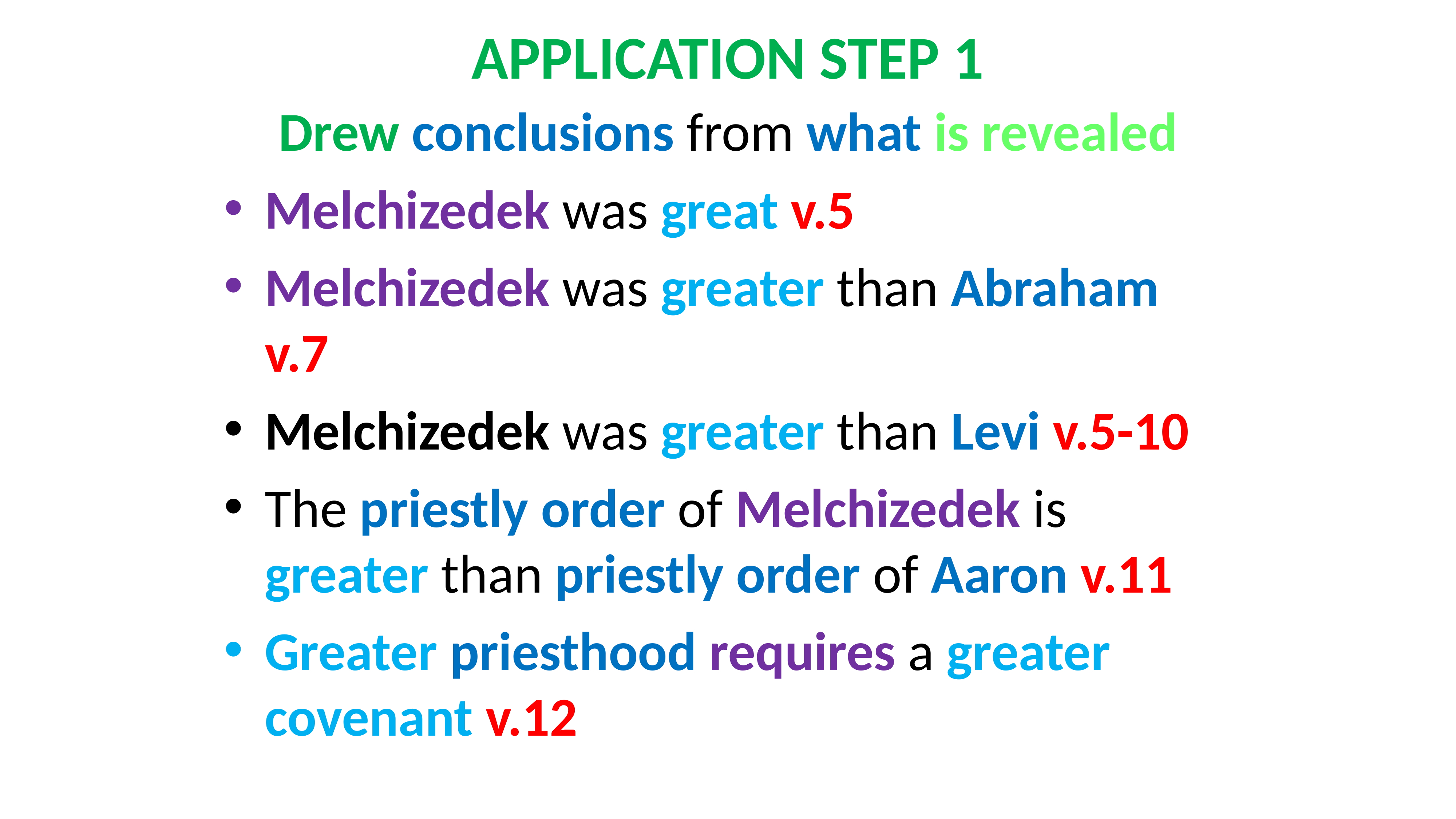

# APPLICATION STEP 1
Drew conclusions from what is revealed
Melchizedek was great v.5
Melchizedek was greater than Abraham v.7
Melchizedek was greater than Levi v.5-10
The priestly order of Melchizedek is greater than priestly order of Aaron v.11
Greater priesthood requires a greater covenant v.12